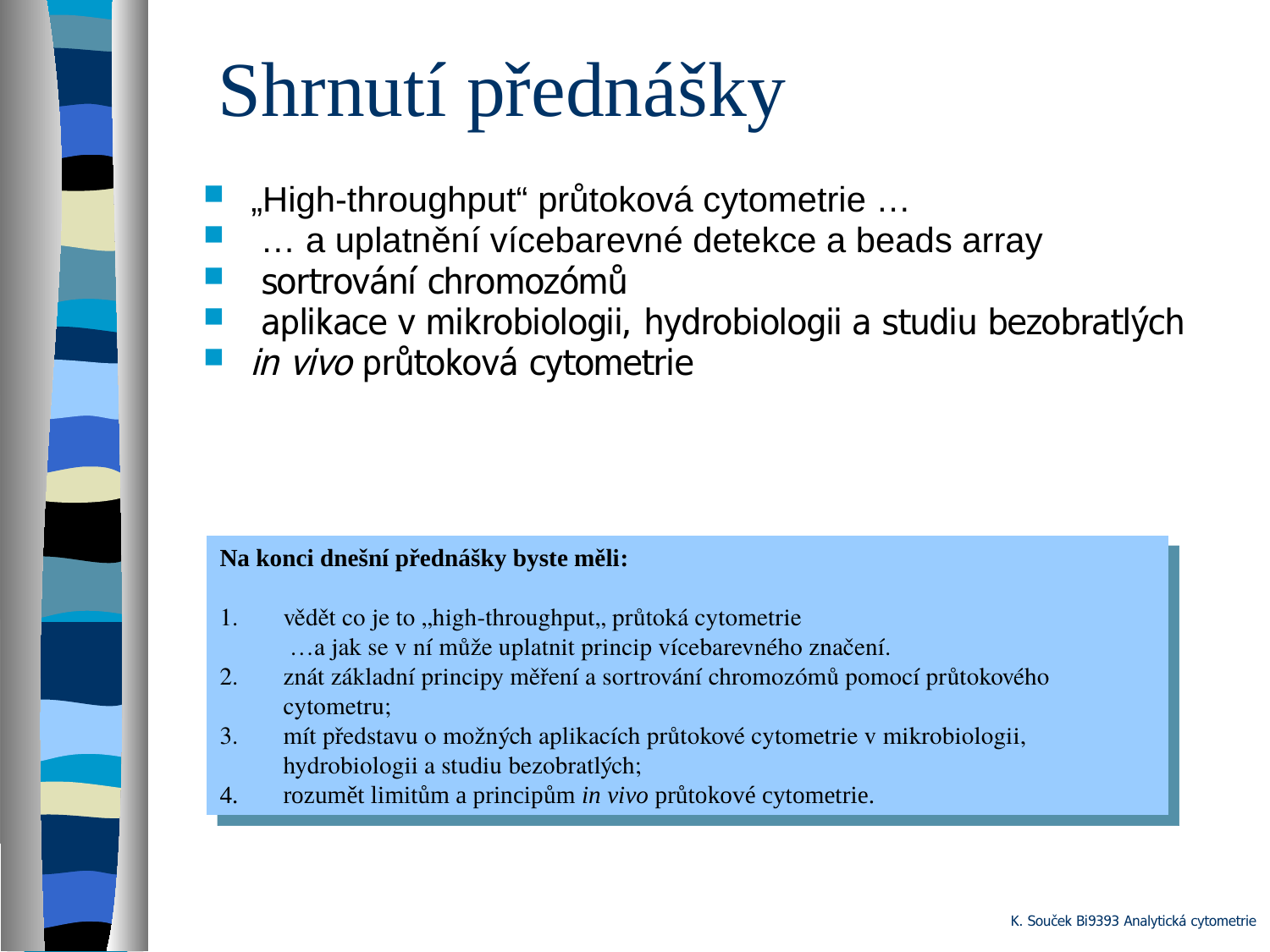

# Shrnutí přednášky
„High-throughput“ průtoková cytometrie …
 … a uplatnění vícebarevné detekce a beads array
 sortrování chromozómů
 aplikace v mikrobiologii, hydrobiologii a studiu bezobratlých
in vivo průtoková cytometrie
Na konci dnešní přednášky byste měli:

vědět co je to „high-throughput„ průtoká cytometrie
 …a jak se v ní může uplatnit princip vícebarevného značení.
znát základní principy měření a sortrování chromozómů pomocí průtokového cytometru;
mít představu o možných aplikacích průtokové cytometrie v mikrobiologii, hydrobiologii a studiu bezobratlých;
rozumět limitům a principům in vivo průtokové cytometrie.
K. Souček Bi9393 Analytická cytometrie